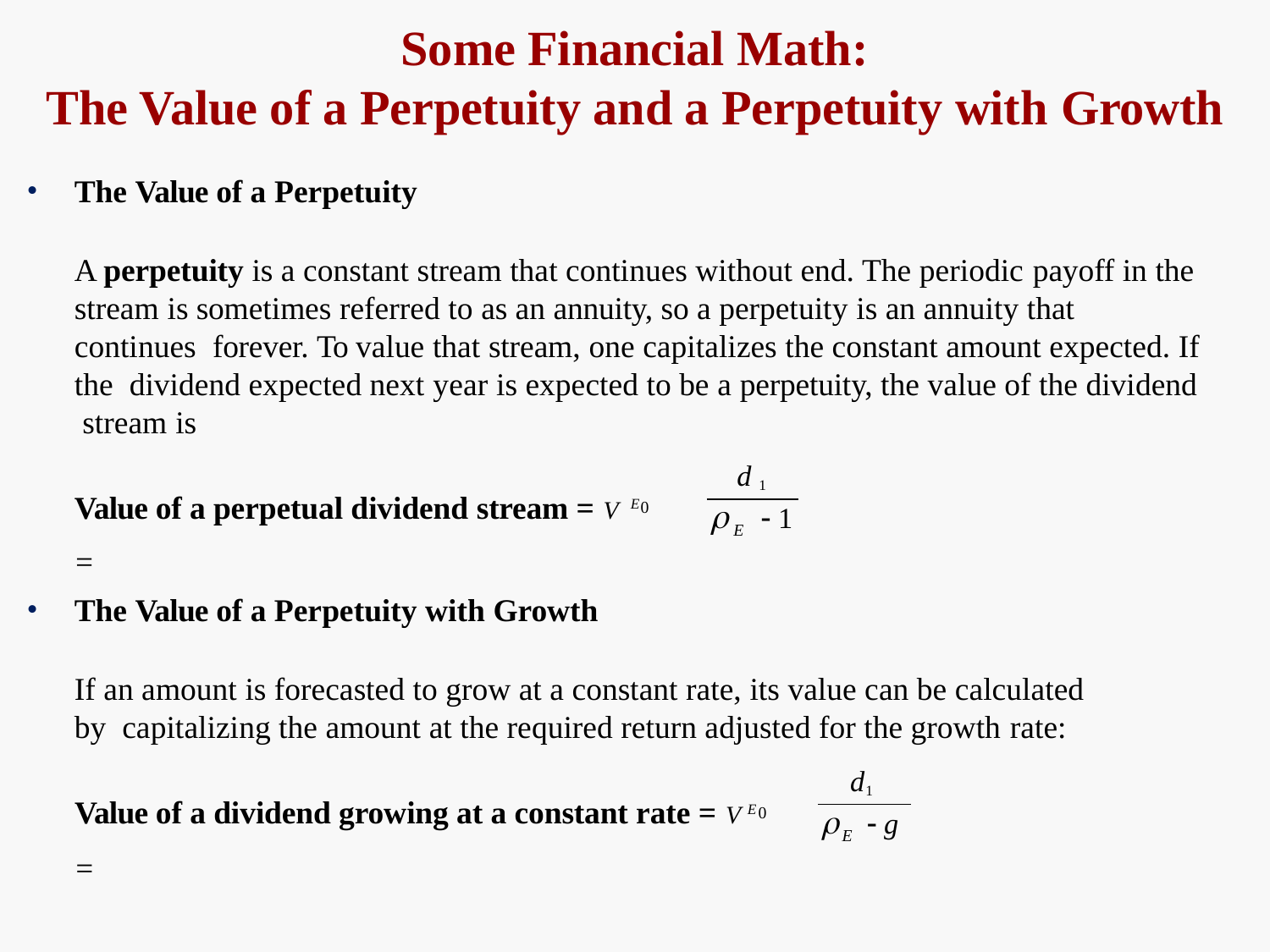

# Some Financial Math:
The Value of a Perpetuity and a Perpetuity with Growth
The Value of a Perpetuity

A perpetuity is a constant stream that continues without end. The periodic payoff in the  stream is sometimes referred to as an annuity, so a perpetuity is an annuity that continues  forever. To value that stream, one capitalizes the constant amount expected. If the  dividend expected next year is expected to be a perpetuity, the value of the dividend  stream is
d 1
Value of a perpetual dividend stream = V E	=
ρ	− 1
0

E
The Value of a Perpetuity with Growth

If an amount is forecasted to grow at a constant rate, its value can be calculated by  capitalizing the amount at the required return adjusted for the growth rate:
d1
Value of a dividend growing at a constant rate = V E	=
ρ	− g
0

E